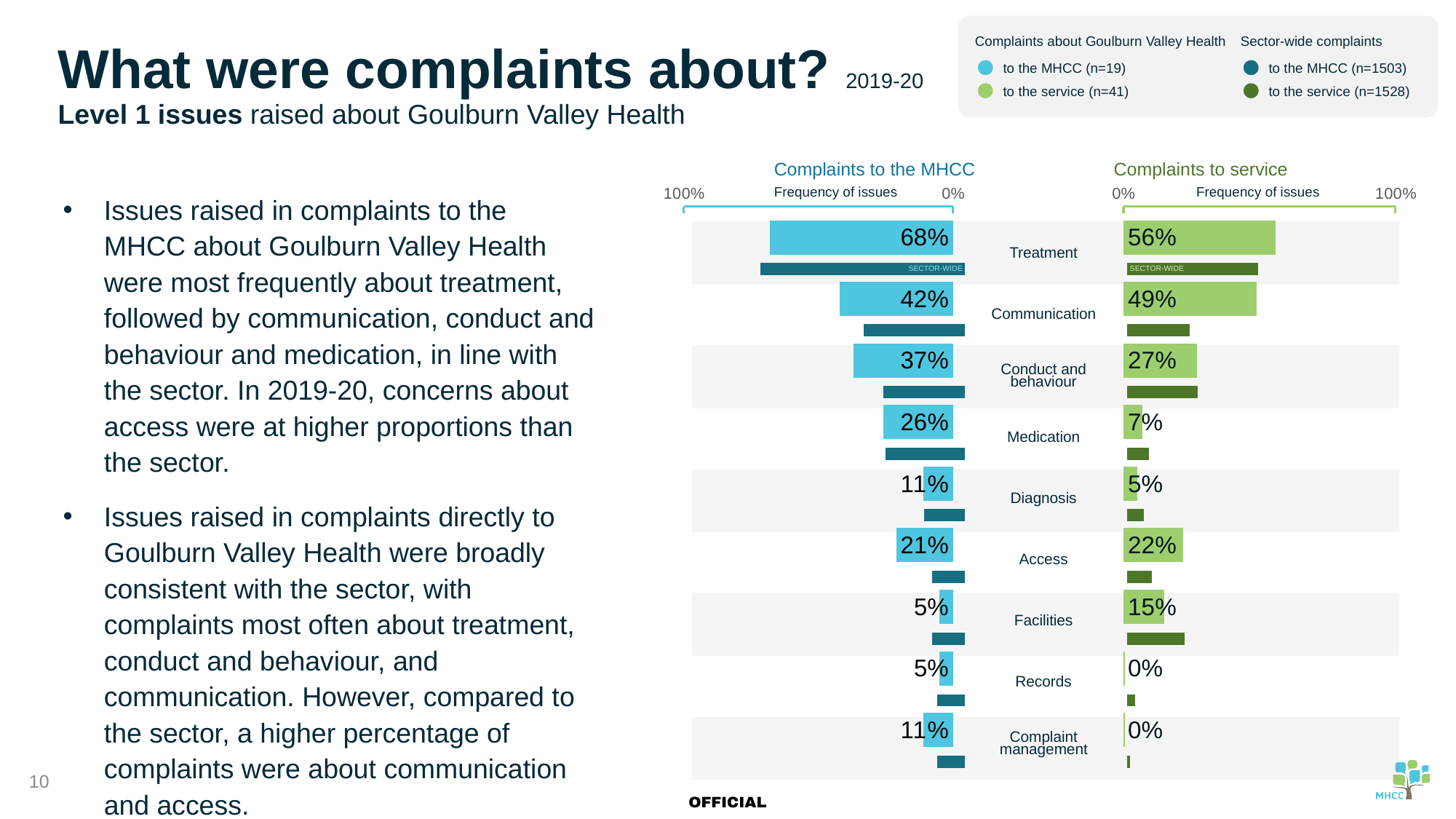

Complaints about Goulburn Valley Health
to the MHCC (n=19)

to the service (n=41)

Sector-wide complaints
to the MHCC (n=1503)

to the service (n=1528)

What were complaints about? 2019-20
Level 1 issues raised about Goulburn Valley Health
Complaints to the MHCC
Complaints to service
Issues raised in complaints to the MHCC about Goulburn Valley Health were most frequently about treatment, followed by communication, conduct and behaviour and medication, in line with the sector. In 2019-20, concerns about access were at higher proportions than the sector.
Issues raised in complaints directly to Goulburn Valley Health were broadly consistent with the sector, with complaints most often about treatment, conduct and behaviour, and communication. However, compared to the sector, a higher percentage of complaints were about communication and access.

### Chart

| Category | Service |
|---|---|

### Chart

| Category | Service |
|---|---|

### Chart

| Category | Sector |
|---|---|
Frequency of issues
Frequency of issues

### Chart

| Category | Sector |
|---|---|
Treatment
SECTOR-WIDE
SECTOR-WIDE
Communication

Conduct and behaviour
Medication

Diagnosis
Access

Facilities
Records

Complaint management